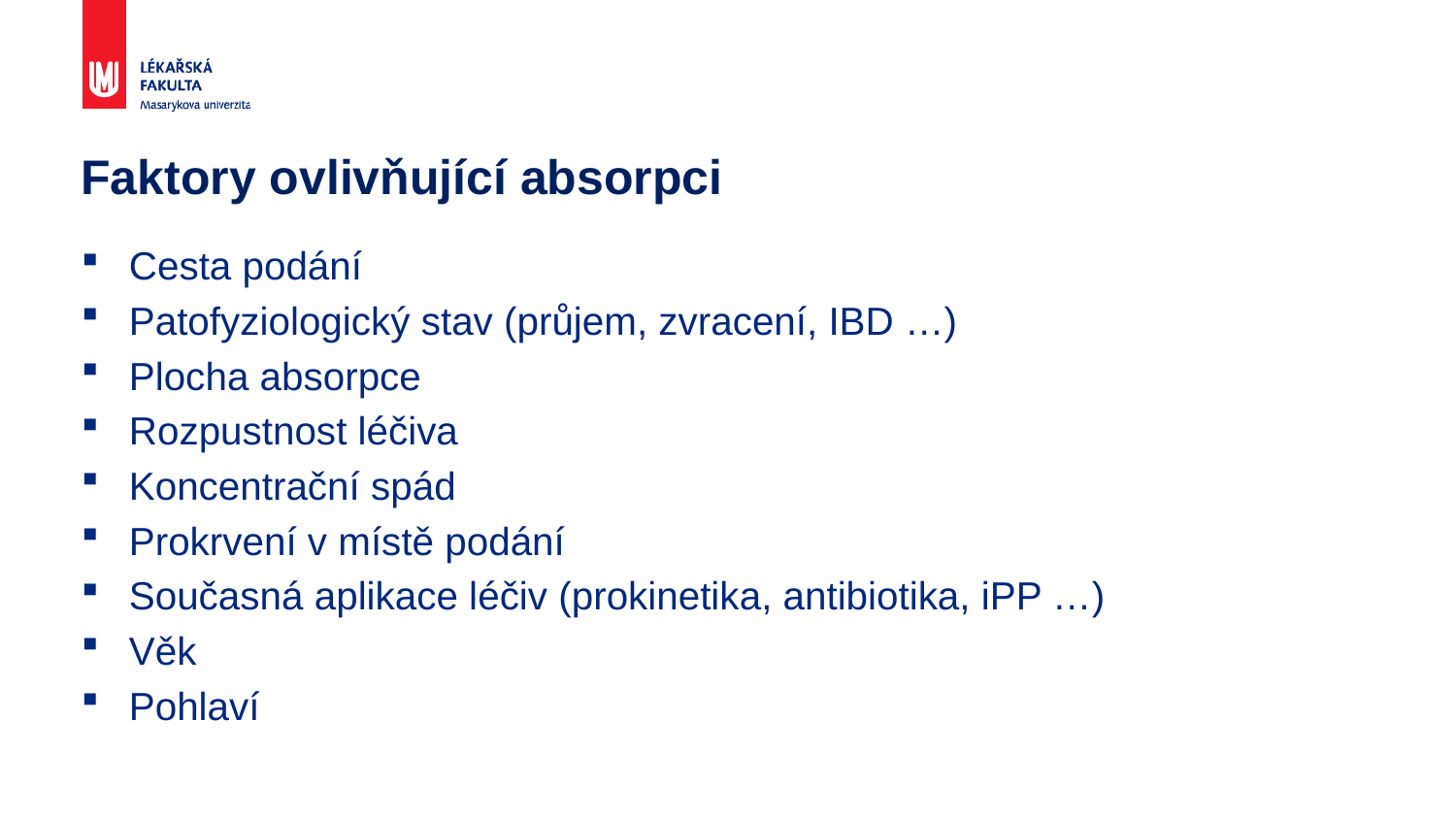

# Faktory ovlivňující absorpci
Cesta podání
Patofyziologický stav (průjem, zvracení, IBD …)
Plocha absorpce
Rozpustnost léčiva
Koncentrační spád
Prokrvení v místě podání
Současná aplikace léčiv (prokinetika, antibiotika, iPP …)
Věk
Pohlaví